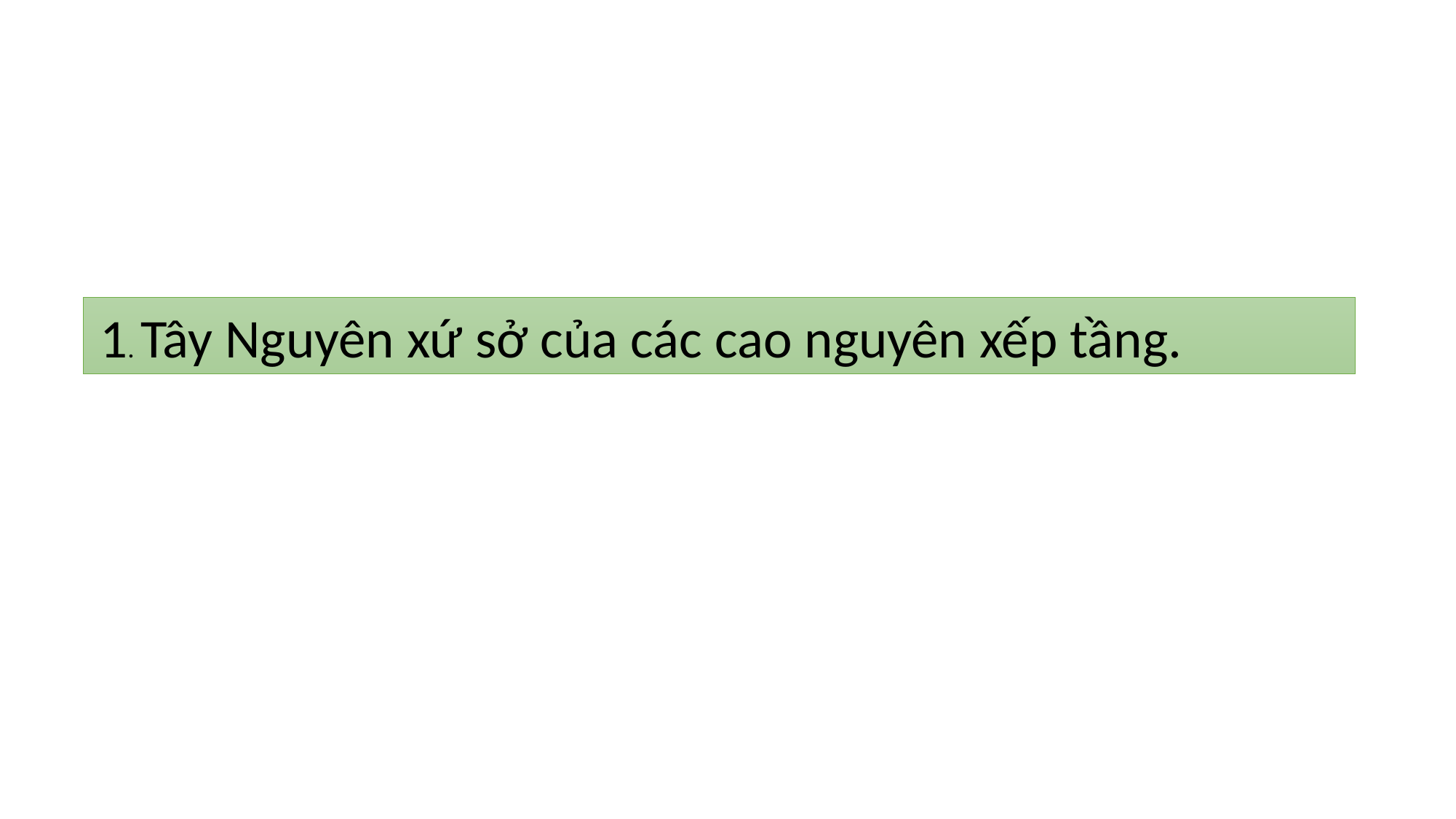

1. Tây Nguyên xứ sở của các cao nguyên xếp tầng.